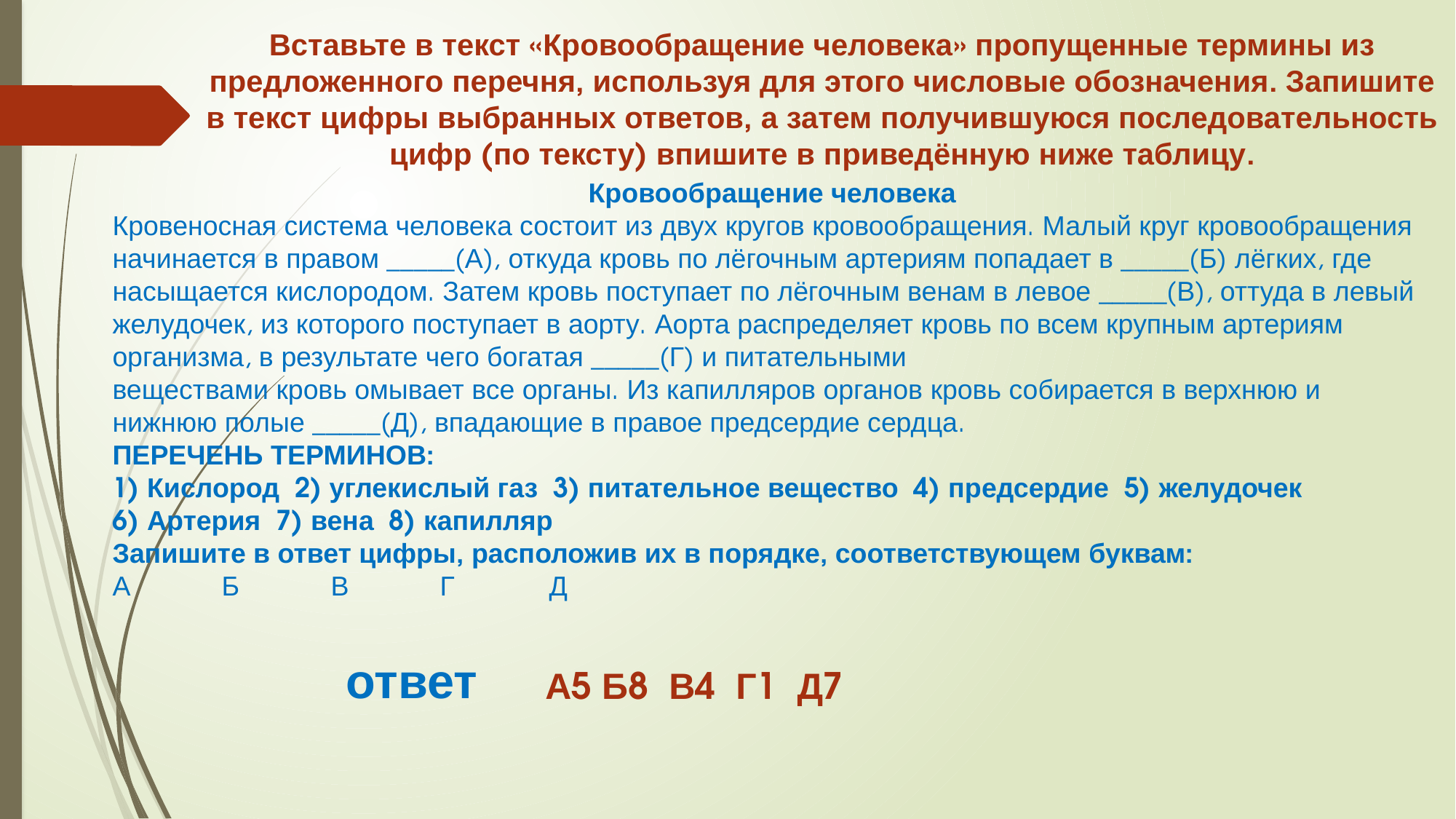

# Вставьте в текст «Кровообращение человека» пропущенные термины из предложенного перечня, используя для этого числовые обозначения. Запишите в текст цифры выбранных ответов, а затем получившуюся последовательность цифр (по тексту) впишите в приведённую ниже таблицу.
Кровообращение человека
Кровеносная система человека состоит из двух кругов кровообращения. Малый круг кровообращения начинается в правом _____(А), откуда кровь по лёгочным артериям попадает в _____(Б) лёгких, где насыщается кислородом. Затем кровь поступает по лёгочным венам в левое _____(В), оттуда в левый желудочек, из которого поступает в аорту. Аорта распределяет кровь по всем крупным артериям организма, в результате чего богатая _____(Г) и питательными
веществами кровь омывает все органы. Из капилляров органов кровь собирается в верхнюю и нижнюю полые _____(Д), впадающие в правое предсердие сердца.
ПЕРЕЧЕНЬ ТЕРМИНОВ:
1) Кислород  2) углекислый газ  3) питательное вещество  4) предсердие  5) желудочек
6) Артерия  7) вена  8) капилляр
Запишите в ответ цифры, расположив их в порядке, соответствующем буквам:
А	Б	В	Г	Д

ответ
А5 Б8  В4  Г1  Д7